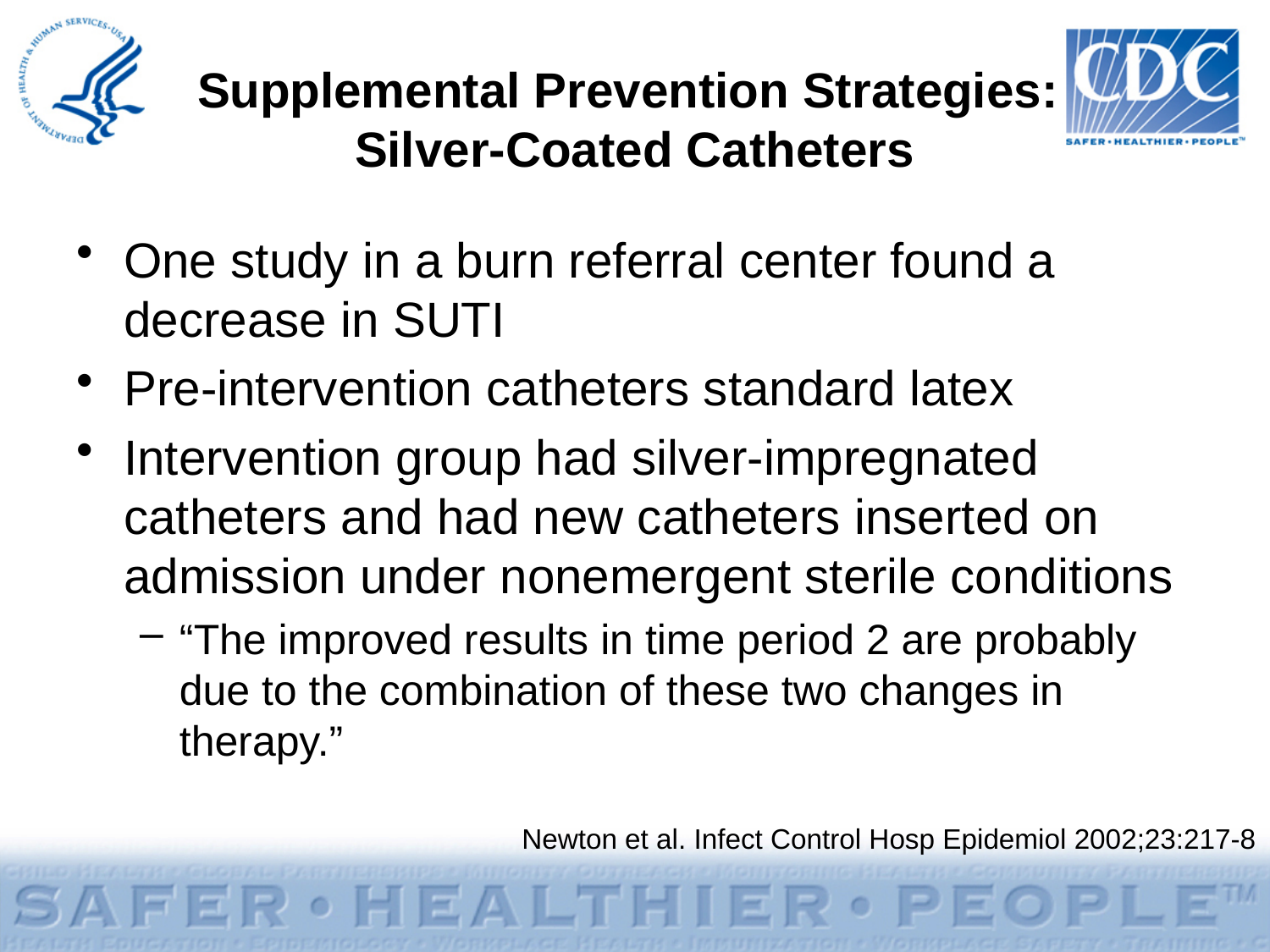

# Supplemental Prevention Strategies: Silver-Coated Catheters
One study in a burn referral center found a decrease in SUTI
Pre-intervention catheters standard latex
Intervention group had silver-impregnated catheters and had new catheters inserted on admission under nonemergent sterile conditions
“The improved results in time period 2 are probably due to the combination of these two changes in therapy.”
Newton et al. Infect Control Hosp Epidemiol 2002;23:217-8